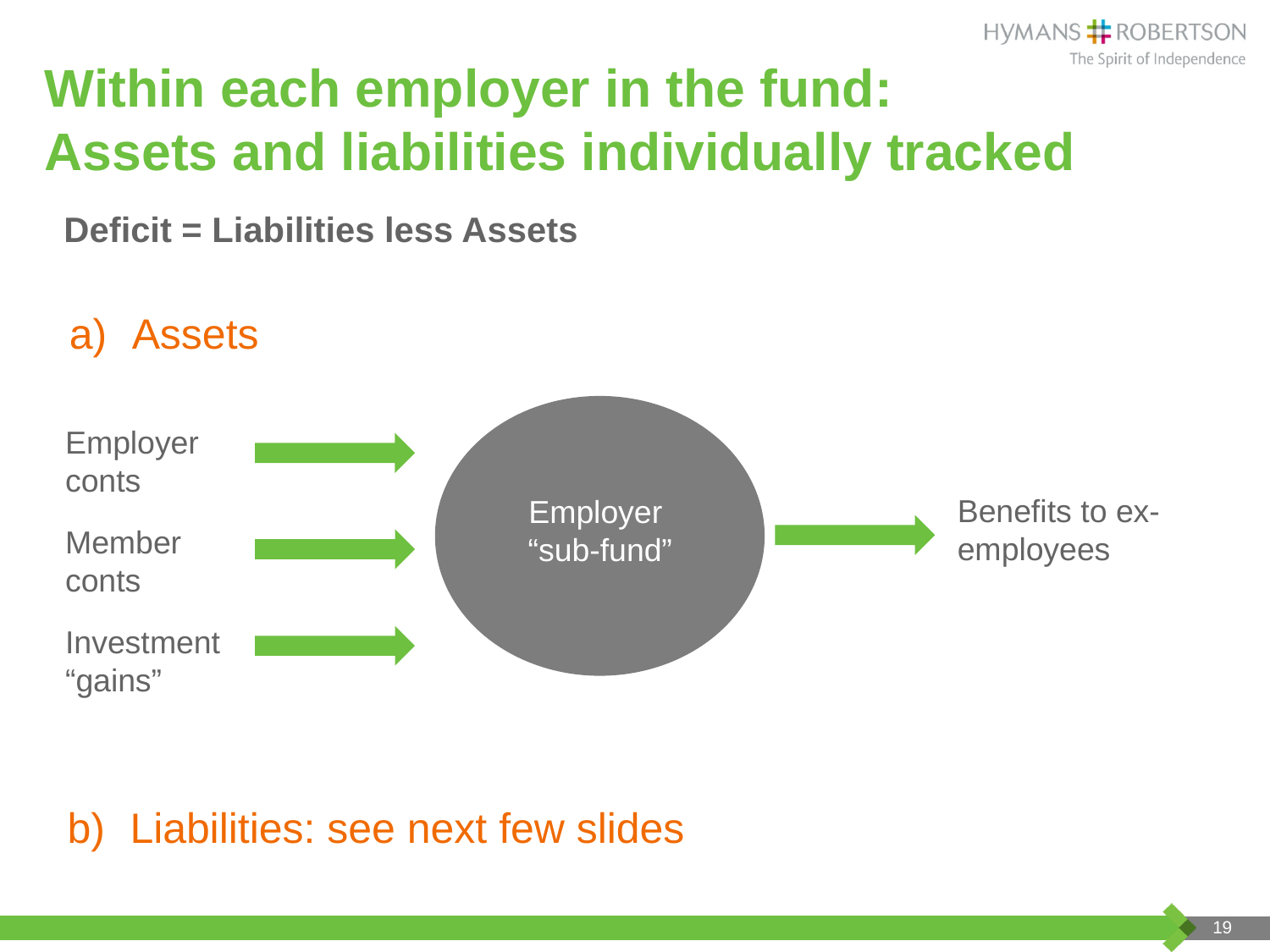

# Within each employer in the fund: Assets and liabilities individually tracked
Deficit = Liabilities less Assets
a) 	Assets

Employer conts

Benefits to ex-employees
Employer
“sub-fund”

Member conts

Investment “gains”

b) 	Liabilities: see next few slides